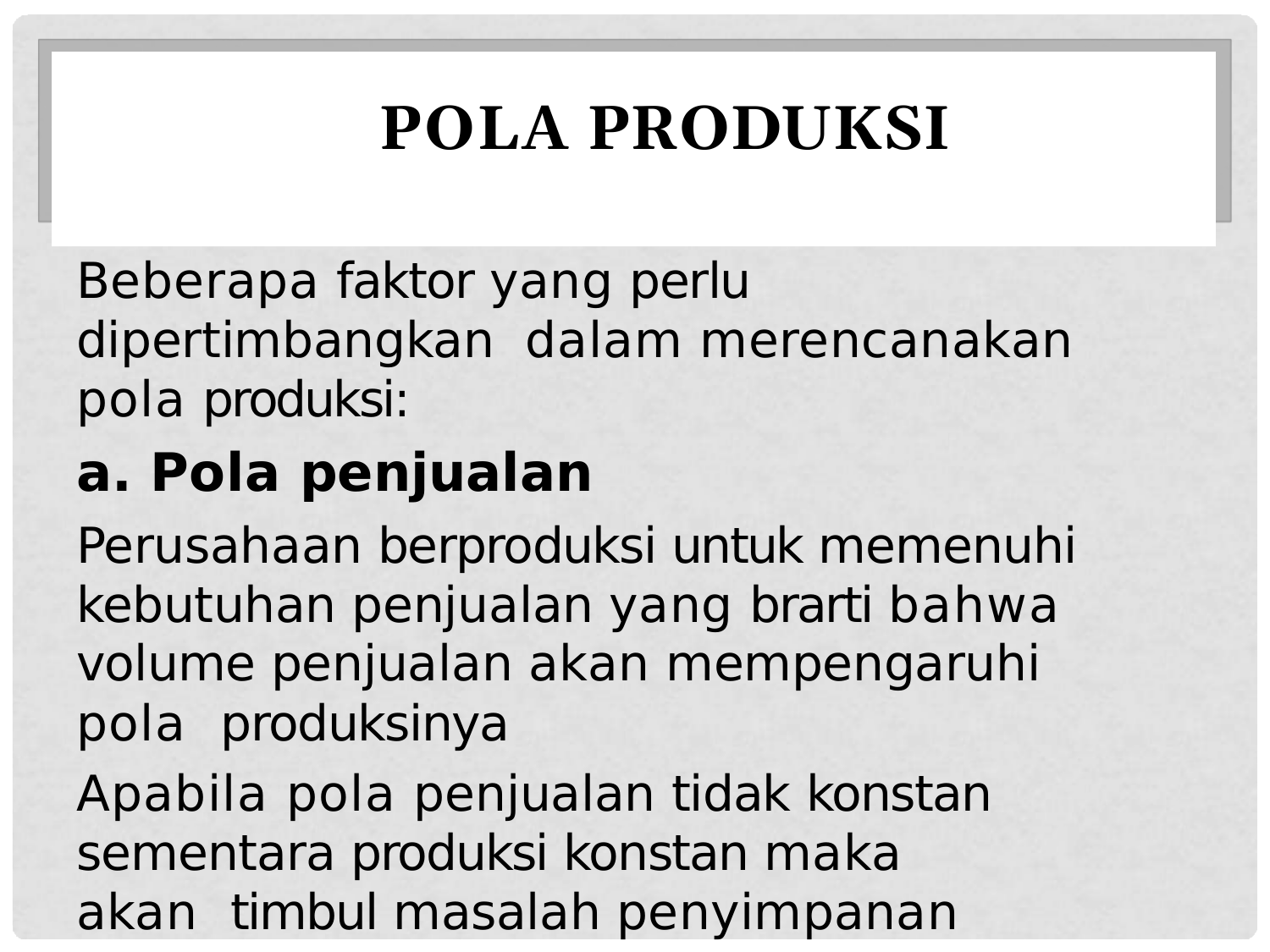

# POLA PRODUKSI
Beberapa faktor yang perlu dipertimbangkan  dalam merencanakan pola produksi:
a. Pola penjualan
Perusahaan berproduksi untuk memenuhi  kebutuhan penjualan yang brarti bahwa  volume penjualan akan mempengaruhi pola  produksinya
Apabila pola penjualan tidak konstan  sementara produksi konstan maka akan  timbul masalah penyimpanan